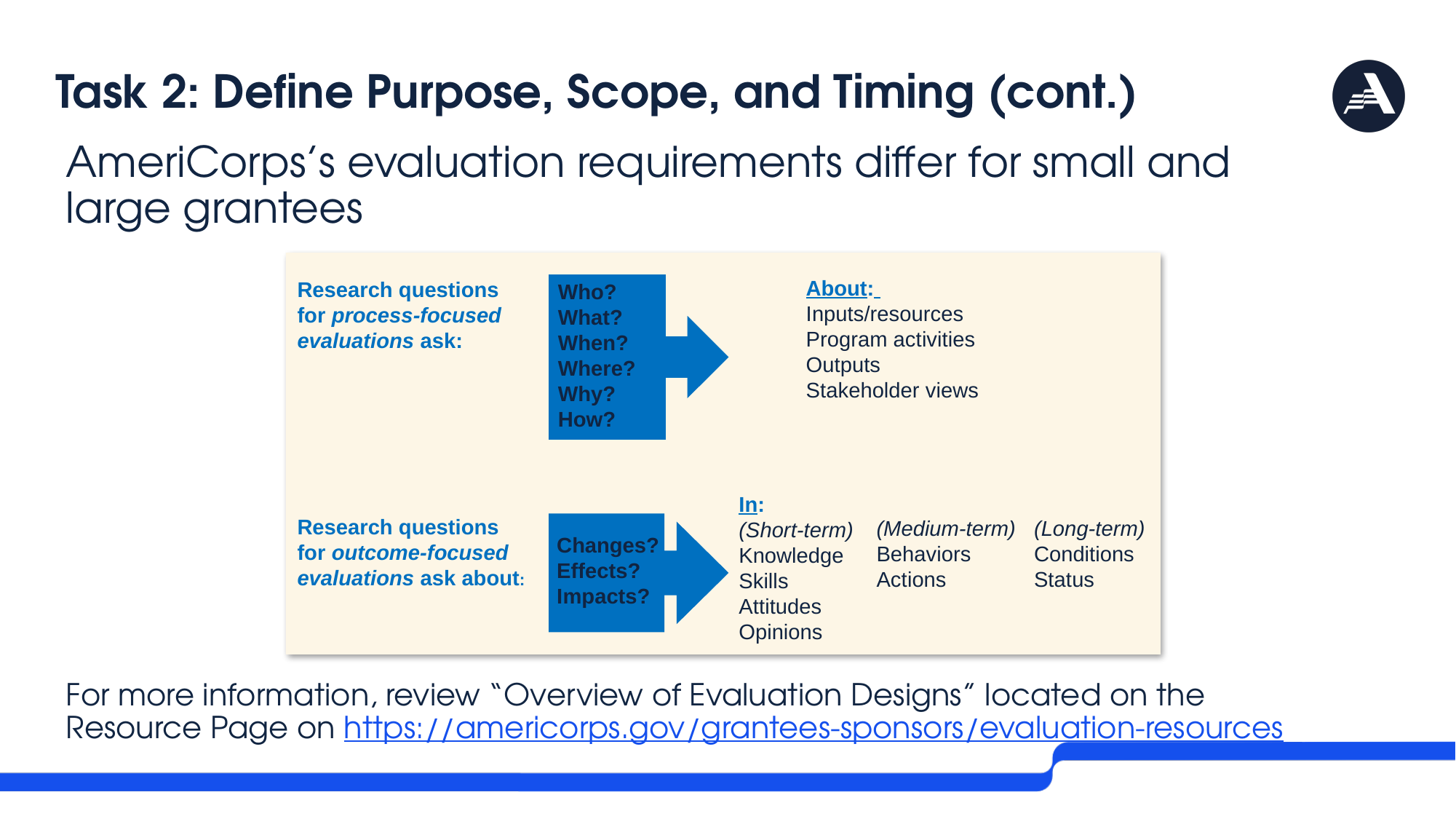

# Task 2: Define Purpose, Scope, and Timing (cont.)
AmeriCorps’s evaluation requirements differ for small and large grantees

For more information, review “Overview of Evaluation Designs” located on the Resource Page on https://americorps.gov/grantees-sponsors/evaluation-resources

About:
Inputs/resources
Program activities
Outputs
Stakeholder views
Research questions for process-focused evaluations ask:
Who?
What?
When?
Where?
Why?
How?
In:
(Short-term)
Knowledge
Skills
Attitudes
Opinions
Changes?
Effects?
Impacts?
Research questions for outcome-focused evaluations ask about:

(Medium-term)
Behaviors
Actions
(Long-term)
Conditions
Status